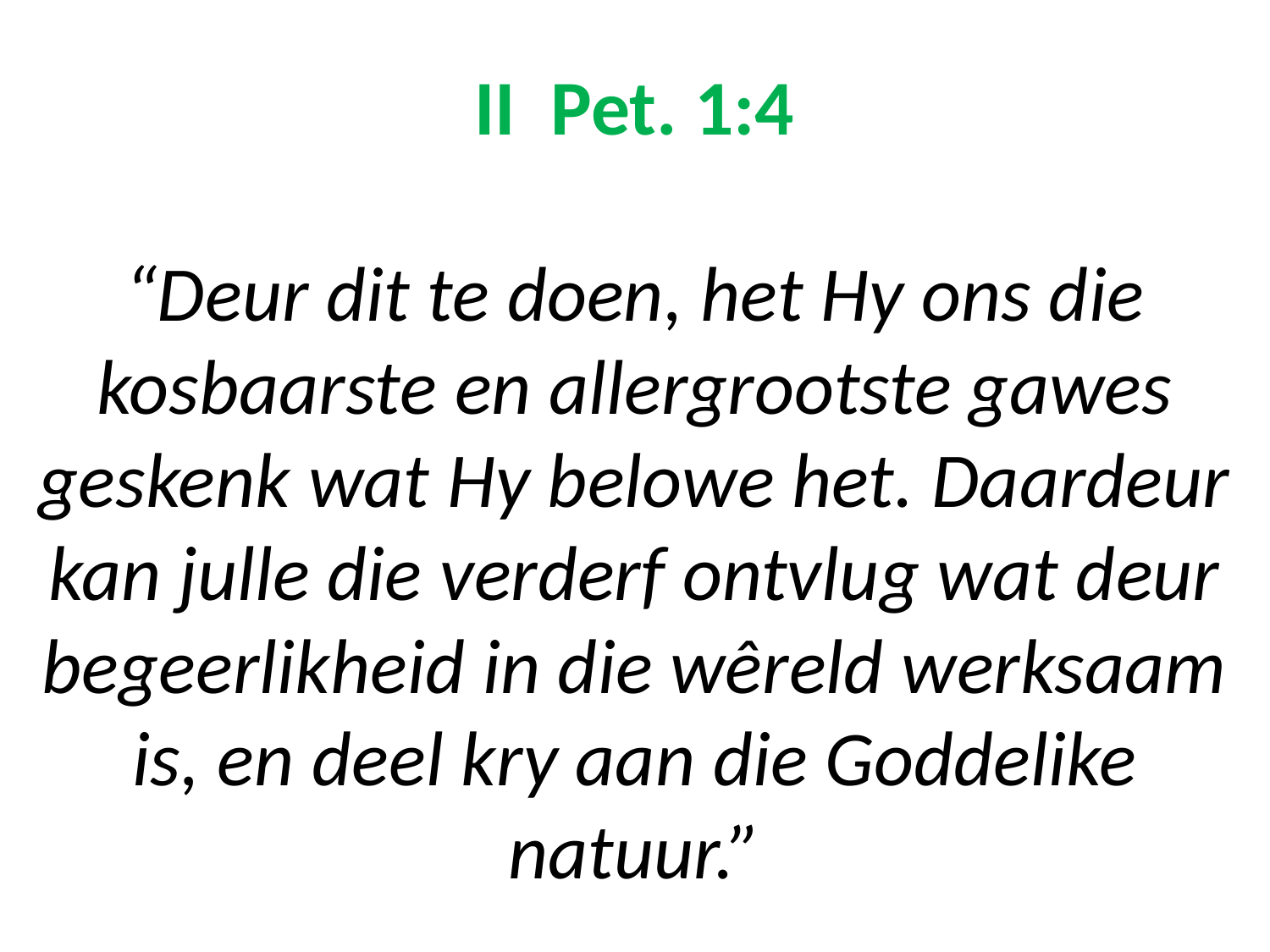

# II  Pet. 1:4 “Deur dit te doen, het Hy ons die kosbaarste en allergrootste gawes geskenk wat Hy belowe het. Daardeur kan julle die verderf ontvlug wat deur begeerlikheid in die wêreld werksaam is, en deel kry aan die Goddelike natuur.”